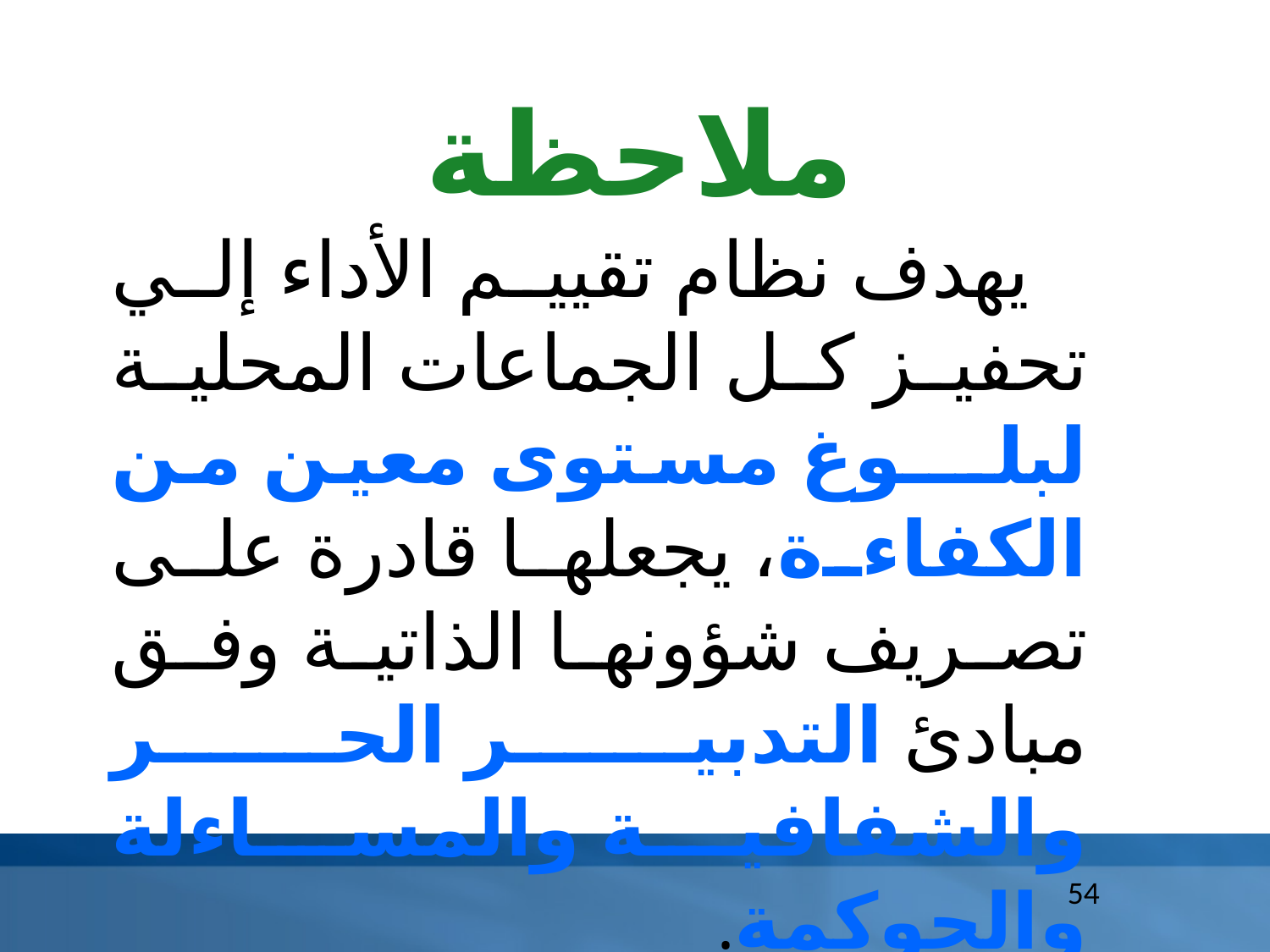

ملاحظة
      يهدف نظام تقييم الأداء إلي تحفيز كل الجماعات المحلية لبلـــوغ مستوى معين من الكفاءة، يجعلها قادرة على تصريف شؤونها الذاتية وفق مبادئ التدبير الحر والشفافية والمساءلة والحوكمة.
54